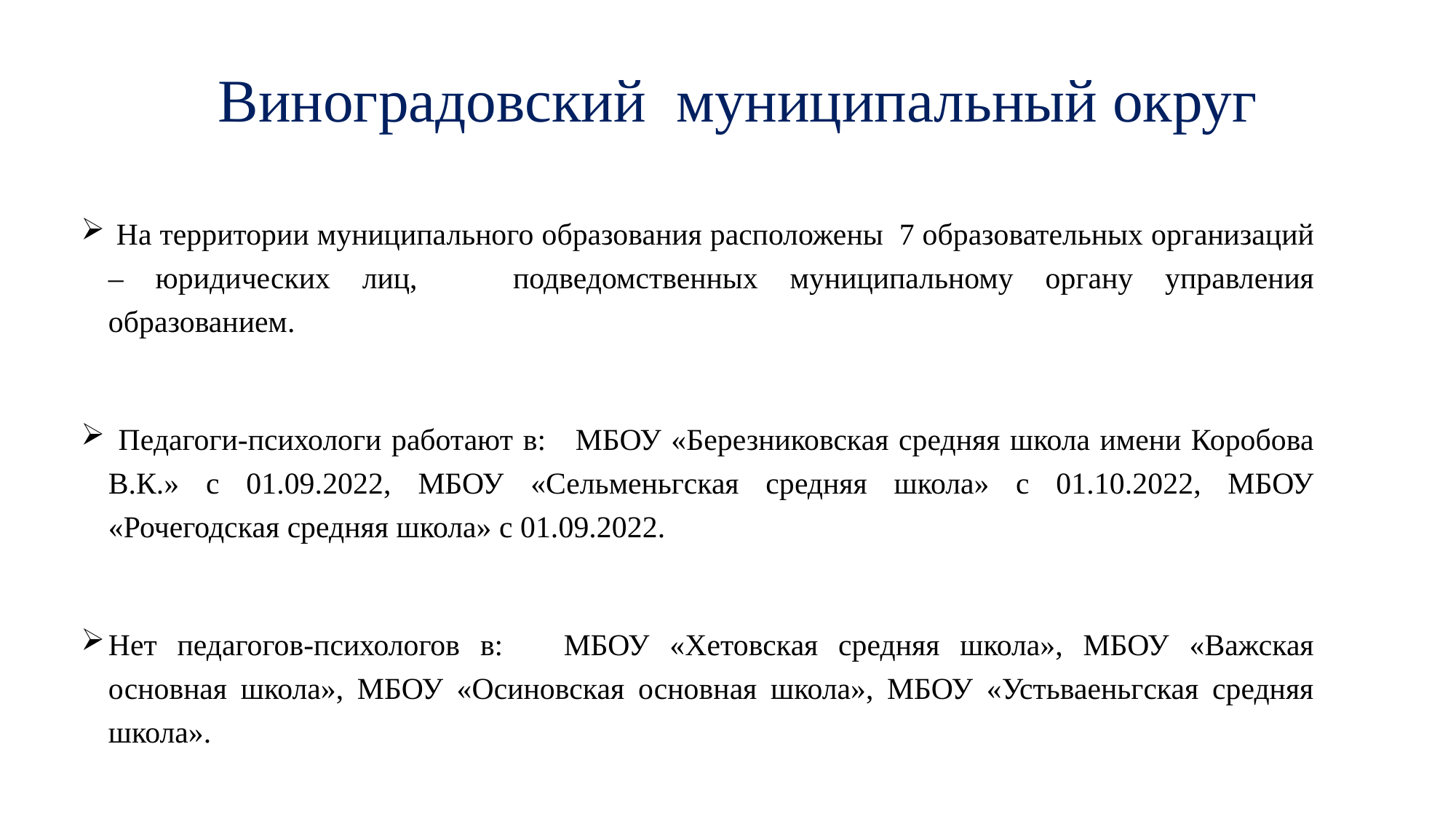

# Виноградовский  муниципальный округ
 На территории муниципального образования расположены  7 образовательных организаций – юридических лиц,   подведомственных муниципальному органу управления образованием.

 Педагоги-психологи работают в:   МБОУ «Березниковская средняя школа имени Коробова В.К.» с 01.09.2022, МБОУ «Сельменьгская средняя школа» с 01.10.2022, МБОУ «Рочегодская средняя школа» с 01.09.2022.

Нет педагогов-психологов в:   МБОУ «Хетовская средняя школа», МБОУ «Важская основная школа», МБОУ «Осиновская основная школа», МБОУ «Устьваеньгская средняя школа».